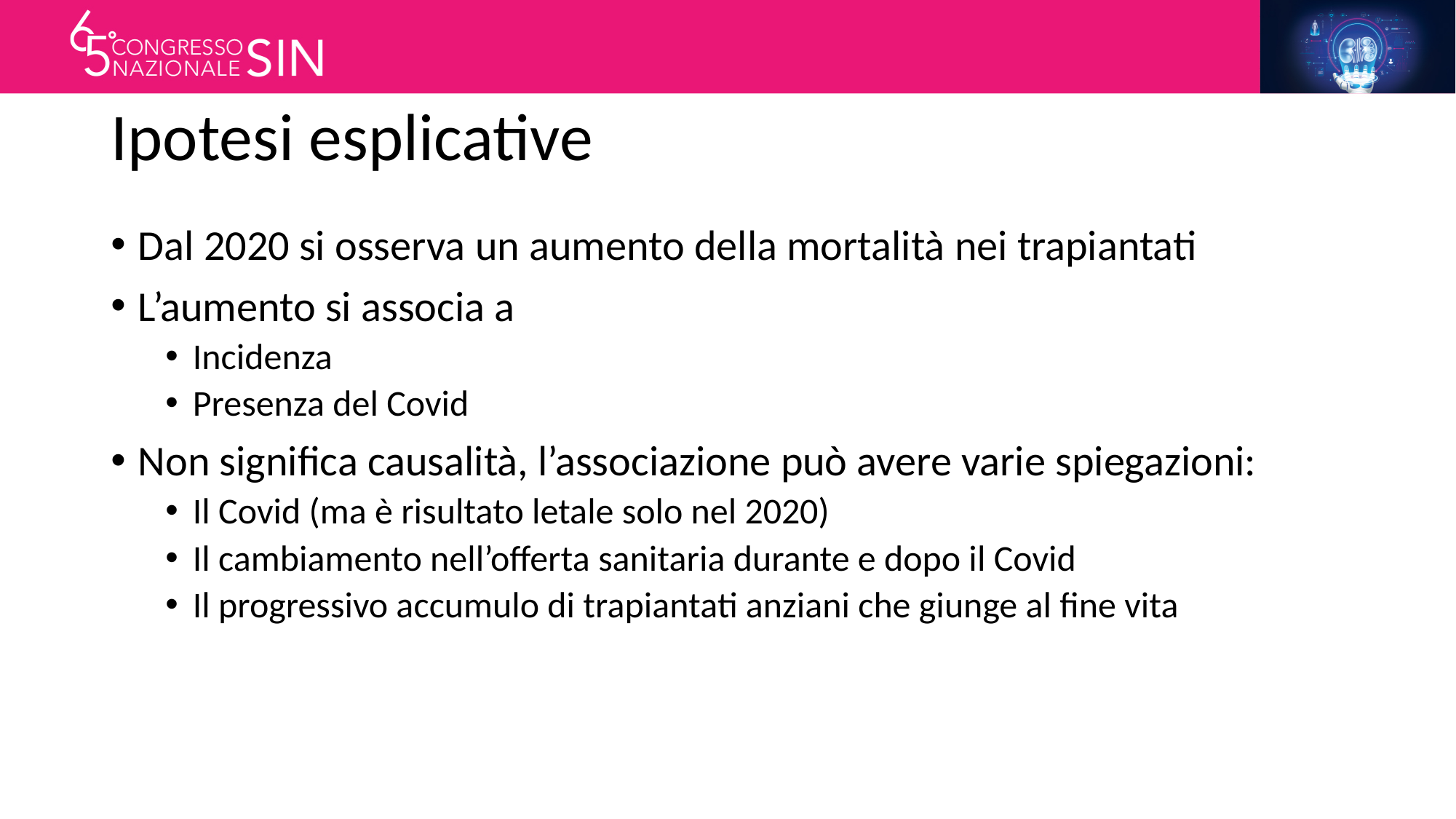

# Ipotesi esplicative
Dal 2020 si osserva un aumento della mortalità nei trapiantati
L’aumento si associa a
Incidenza
Presenza del Covid
Non significa causalità, l’associazione può avere varie spiegazioni:
Il Covid (ma è risultato letale solo nel 2020)
Il cambiamento nell’offerta sanitaria durante e dopo il Covid
Il progressivo accumulo di trapiantati anziani che giunge al fine vita